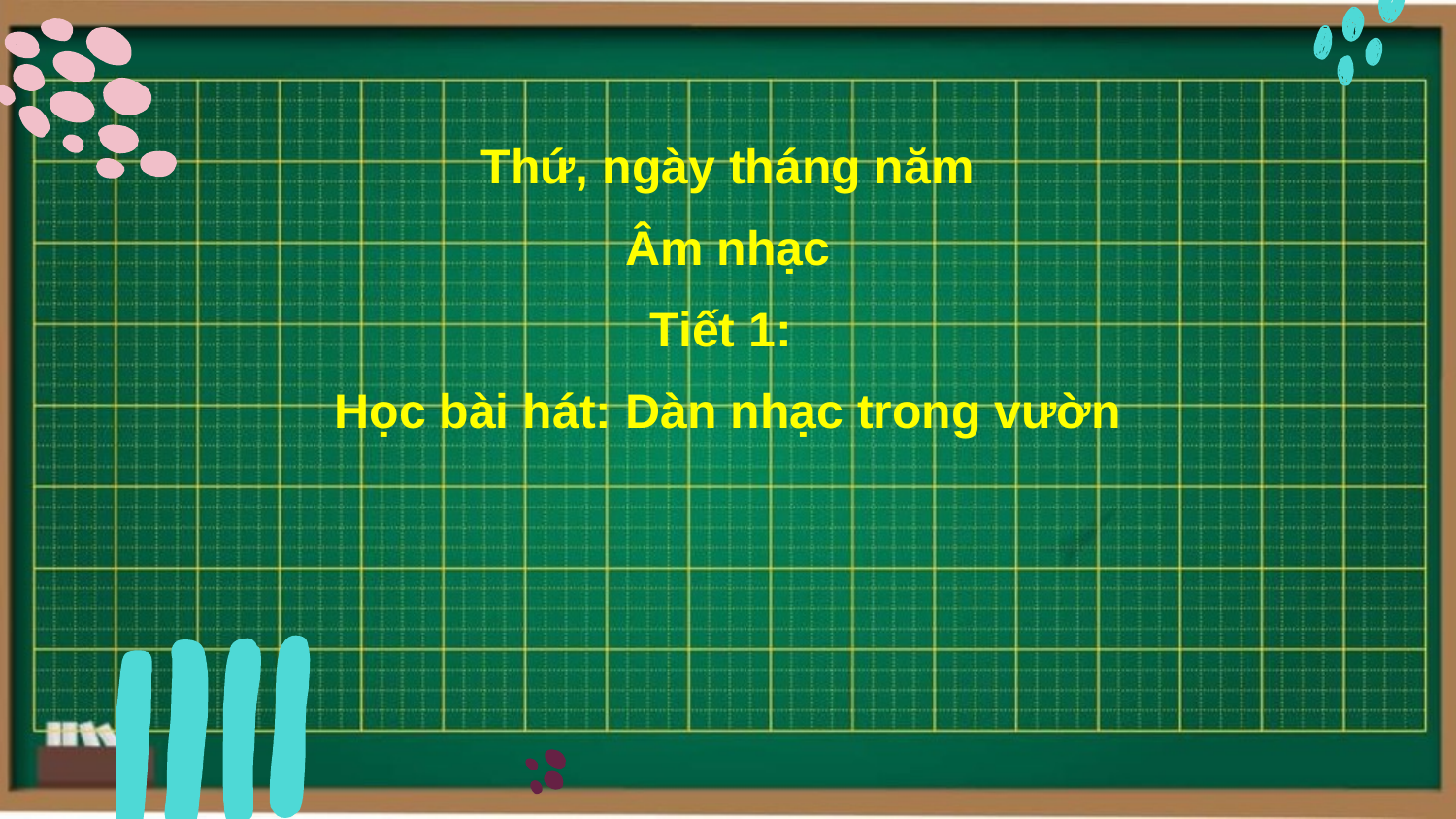

# Thứ, ngày tháng năm Âm nhạc Tiết 1: Học bài hát: Dàn nhạc trong vườn